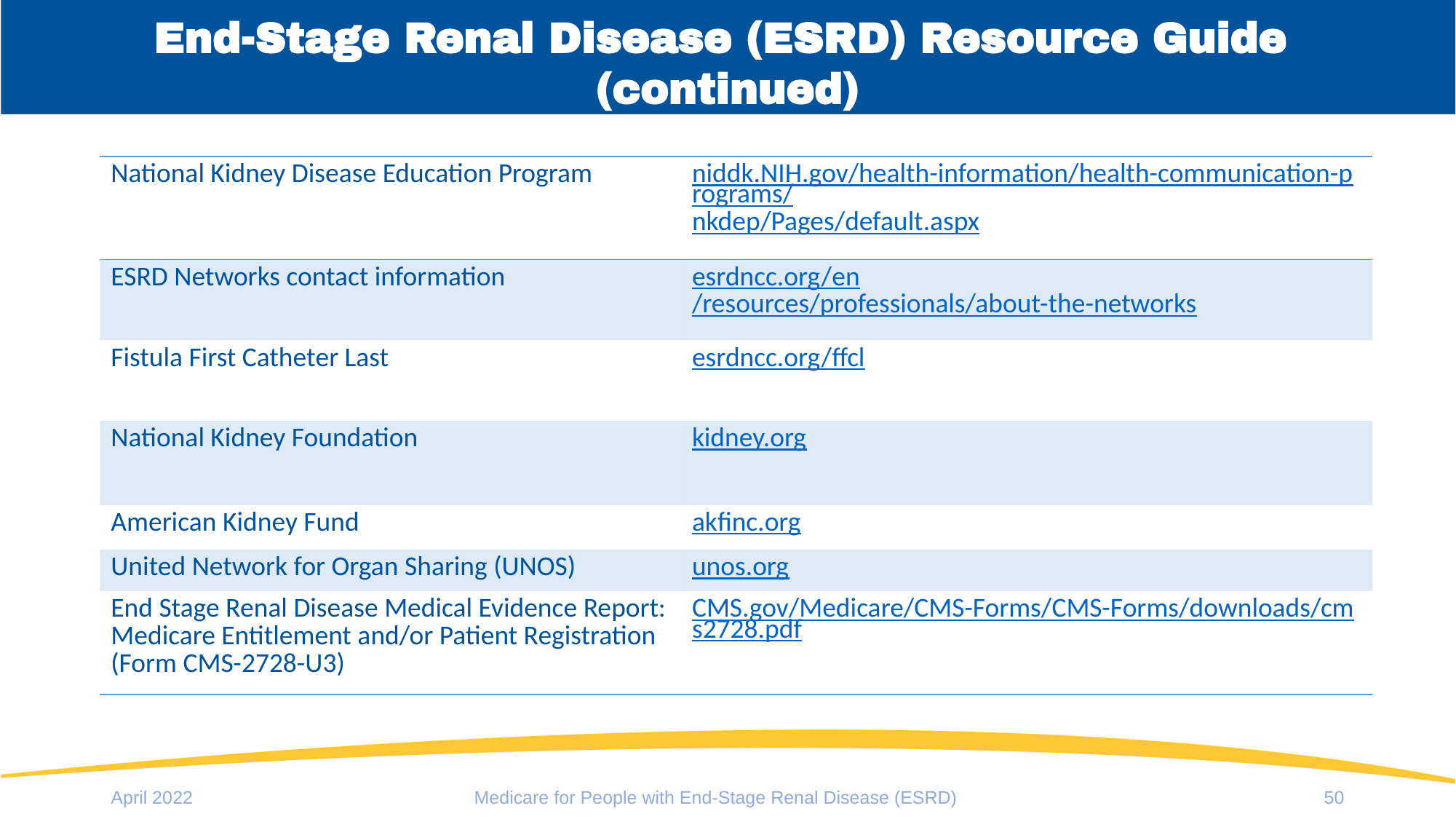

# End-Stage Renal Disease (ESRD) Resource Guide (continued)
| National Kidney Disease Education Program | niddk.NIH.gov/health-information/health-communication-programs/nkdep/Pages/default.aspx |
| --- | --- |
| ESRD Networks contact information | esrdncc.org/en/resources/professionals/about-the-networks |
| Fistula First Catheter Last | esrdncc.org/ffcl |
| National Kidney Foundation | kidney.org |
| American Kidney Fund | akfinc.org |
| United Network for Organ Sharing (UNOS) | unos.org |
| End Stage Renal Disease Medical Evidence Report: Medicare Entitlement and/or Patient Registration (Form CMS-2728-U3) | CMS.gov/Medicare/CMS-Forms/CMS-Forms/downloads/cms2728.pdf |
April 2022
Medicare for People with End-Stage Renal Disease (ESRD)
50